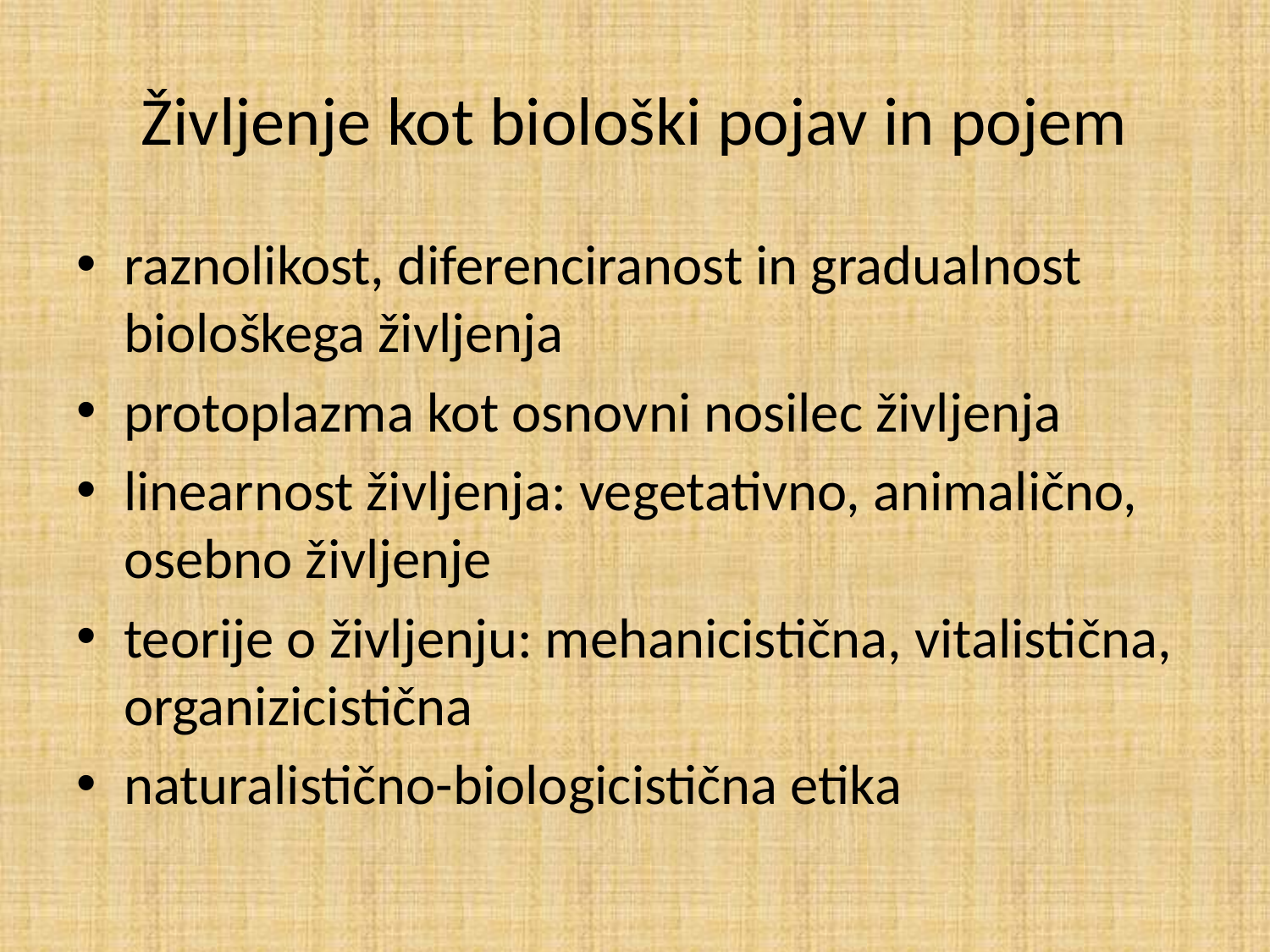

# Življenje kot biološki pojav in pojem
raznolikost, diferenciranost in gradualnost biološkega življenja
protoplazma kot osnovni nosilec življenja
linearnost življenja: vegetativno, animalično, osebno življenje
teorije o življenju: mehanicistična, vitalistična, organizicistična
naturalistično-biologicistična etika